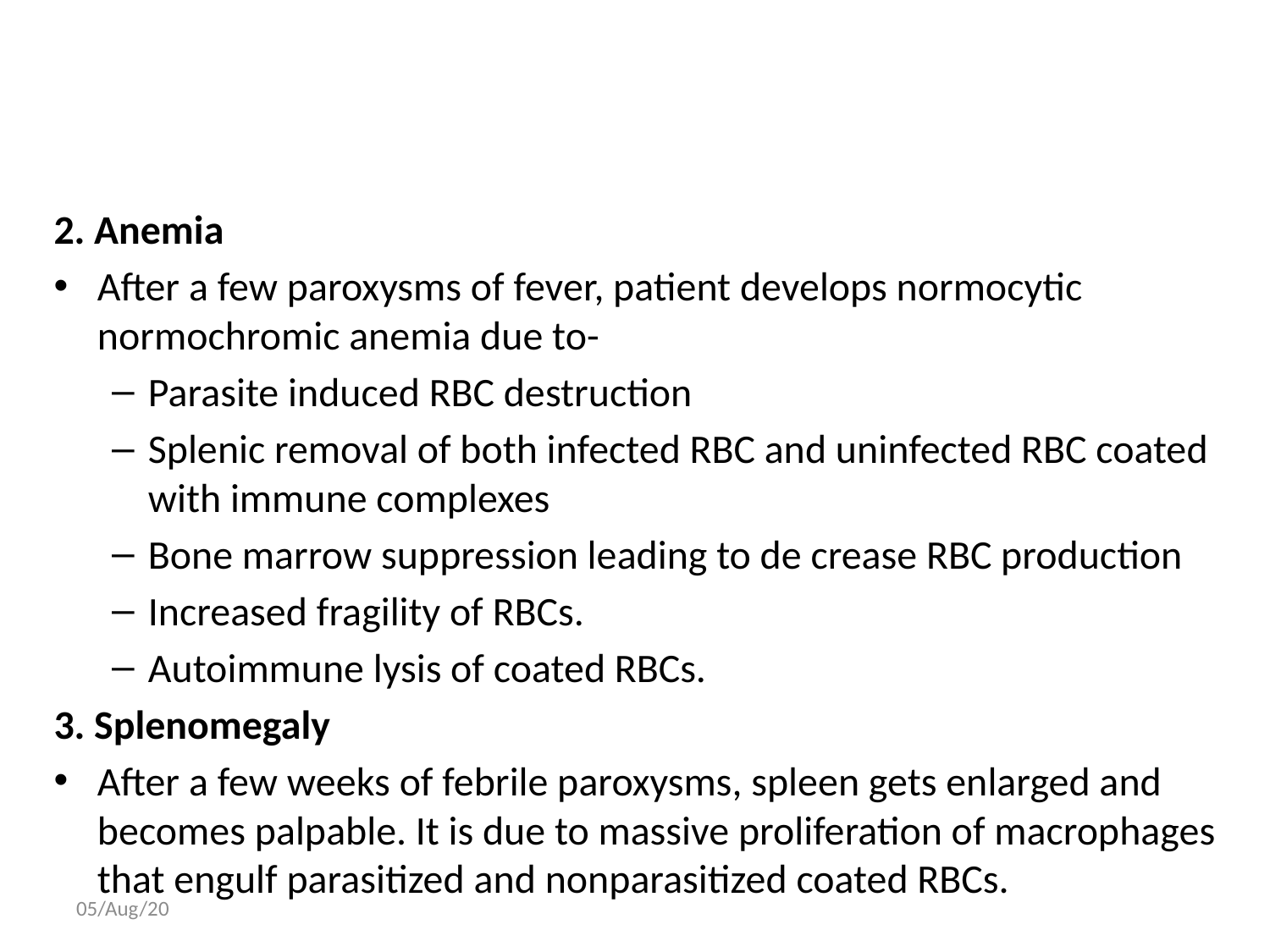

#
2. Anemia
After a few paroxysms of fever, patient develops normocytic normochromic anemia due to-
Parasite induced RBC destruction
Splenic removal of both infected RBC and uninfected RBC coated with immune complexes
Bone marrow suppression leading to de crease RBC production
Increased fragility of RBCs.
Autoimmune lysis of coated RBCs.
3. Splenomegaly
After a few weeks of febrile paroxysms, spleen gets enlarged and becomes palpable. It is due to massive proliferation of macrophages that engulf parasitized and nonparasitized coated RBCs.

05/Aug/20